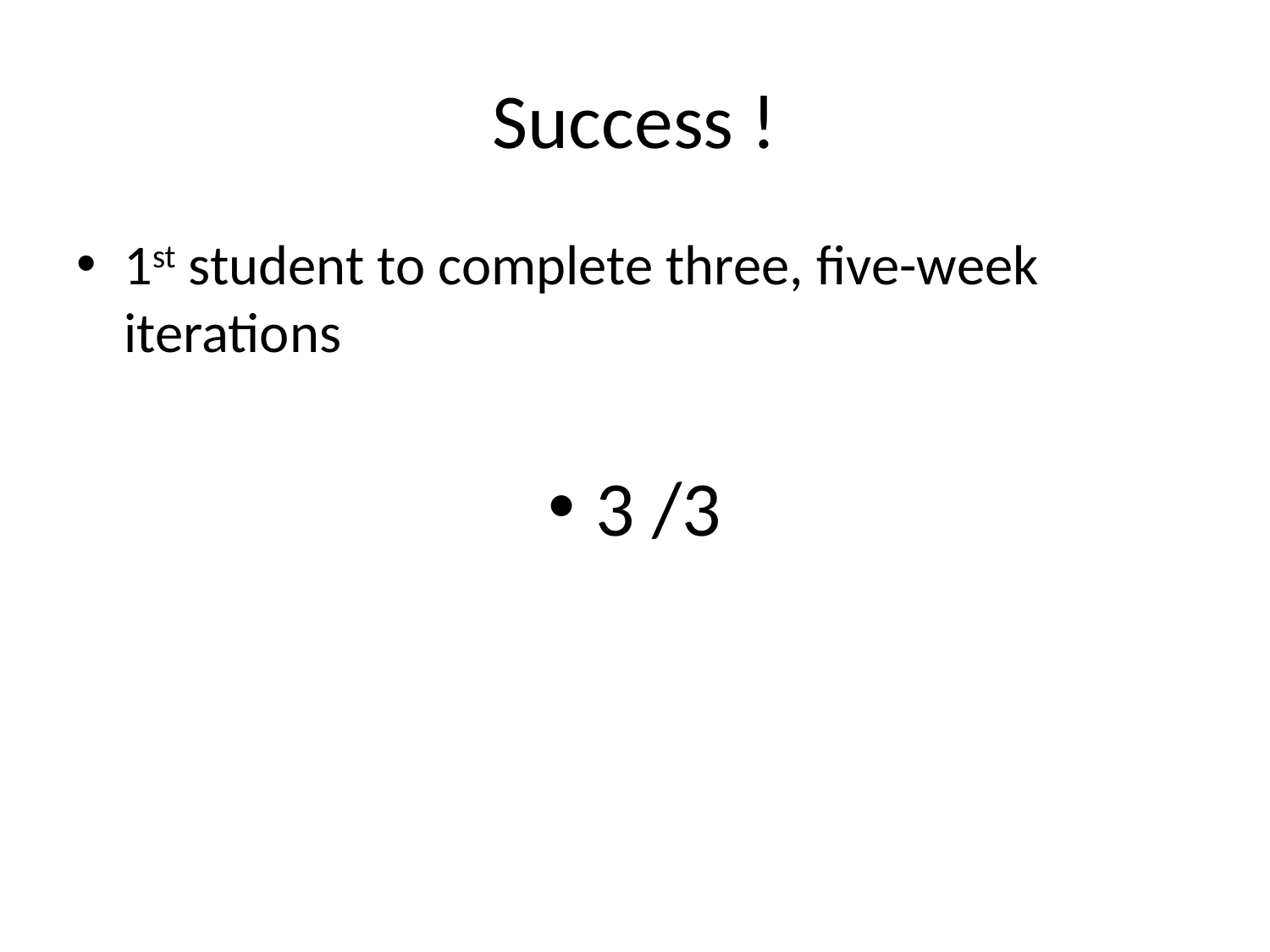

# Success !
1st student to complete three, five-week iterations

3 /3